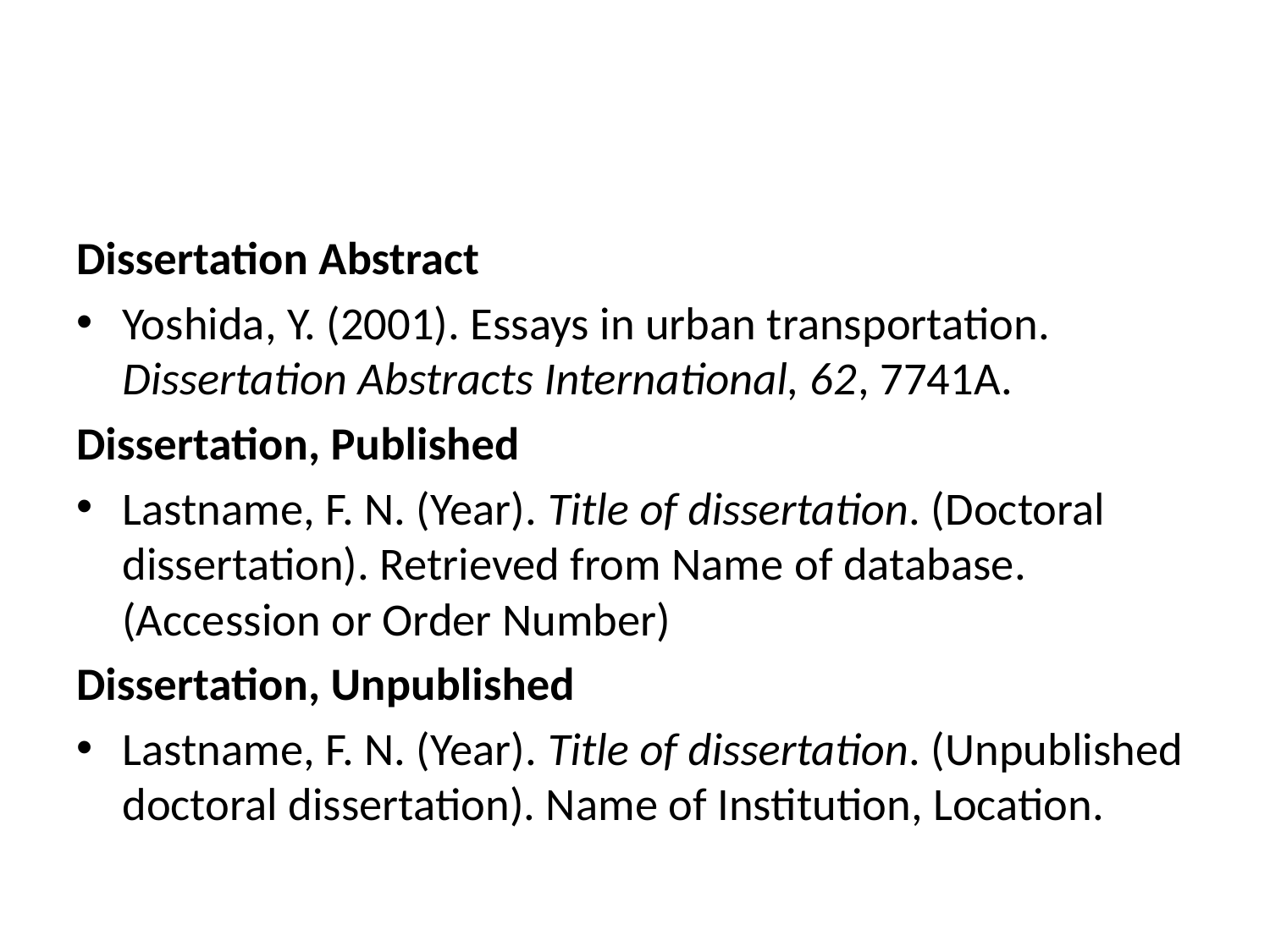

#
Dissertation Abstract
Yoshida, Y. (2001). Essays in urban transportation. Dissertation Abstracts International, 62, 7741A.
Dissertation, Published
Lastname, F. N. (Year). Title of dissertation. (Doctoral dissertation). Retrieved from Name of database. (Accession or Order Number)
Dissertation, Unpublished
Lastname, F. N. (Year). Title of dissertation. (Unpublished doctoral dissertation). Name of Institution, Location.